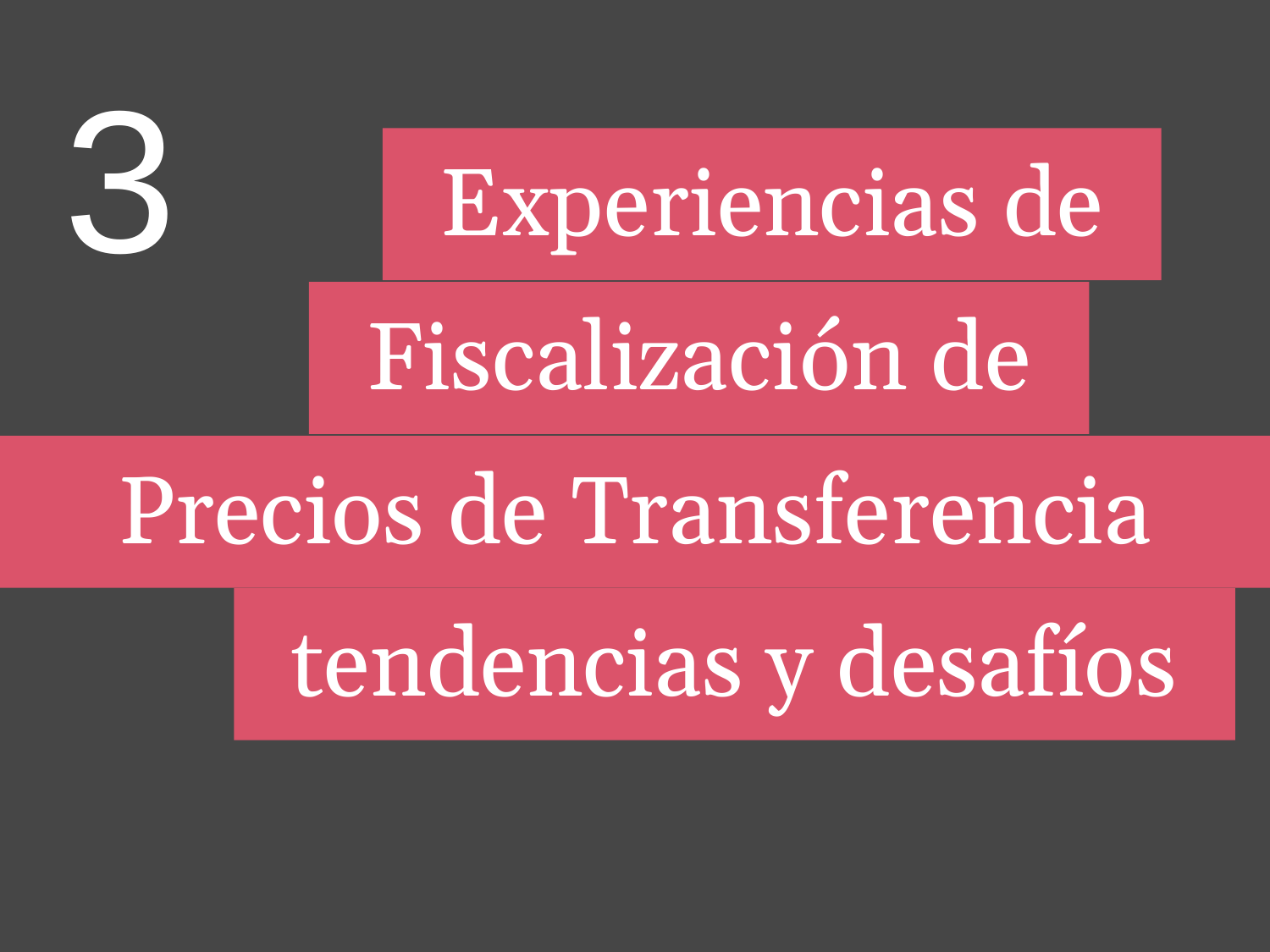

# 3
Experiencias de
Fiscalización de
Precios de Transferencia
tendencias y desafíos